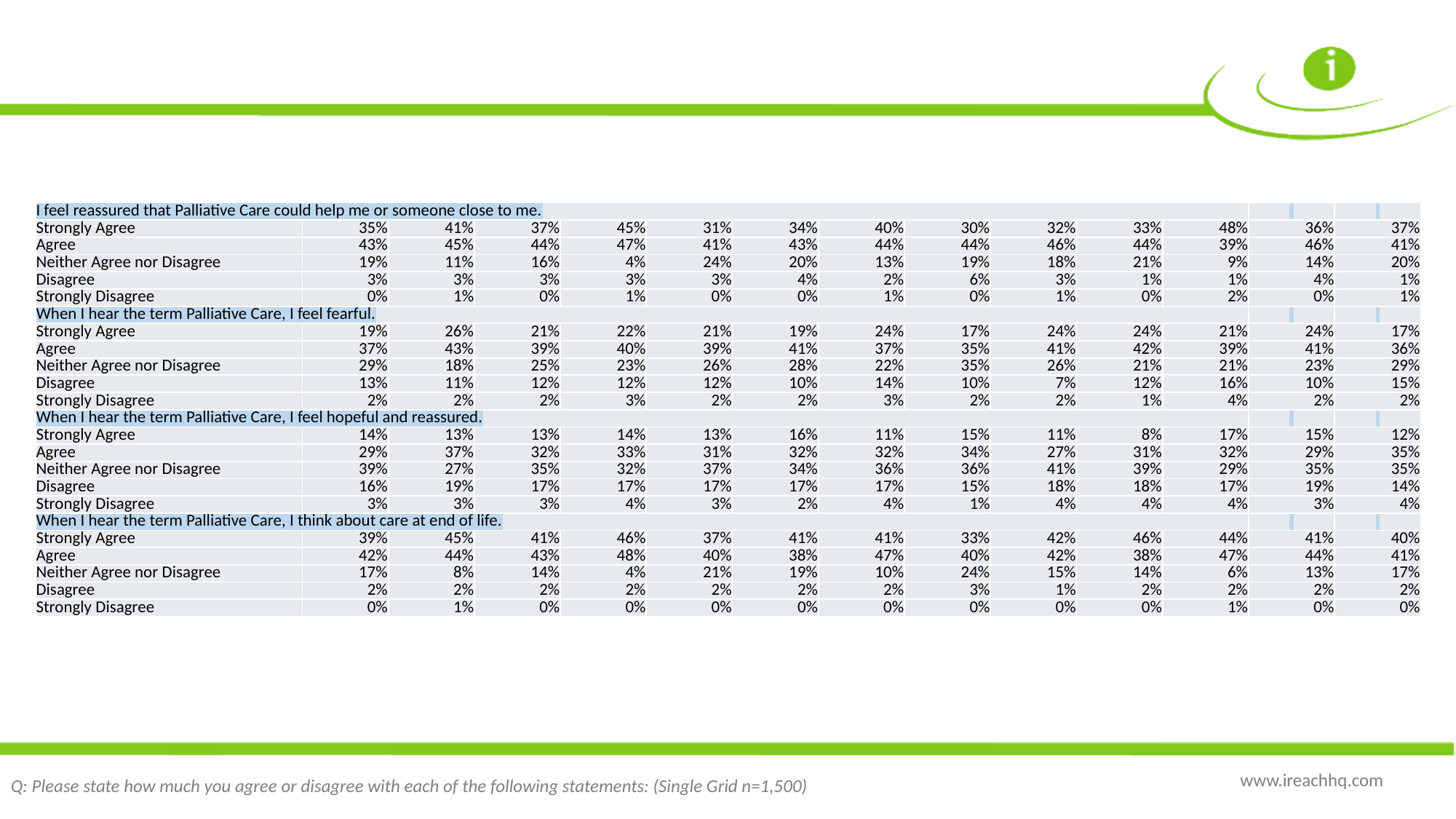

| I feel reassured that Palliative Care could help me or someone close to me. |  |  |  |  |  |  |  |  |  |  |  |  |  |
| --- | --- | --- | --- | --- | --- | --- | --- | --- | --- | --- | --- | --- | --- |
| Strongly Agree | 35% | 41% | 37% | 45% | 31% | 34% | 40% | 30% | 32% | 33% | 48% | 36% | 37% |
| Agree | 43% | 45% | 44% | 47% | 41% | 43% | 44% | 44% | 46% | 44% | 39% | 46% | 41% |
| Neither Agree nor Disagree | 19% | 11% | 16% | 4% | 24% | 20% | 13% | 19% | 18% | 21% | 9% | 14% | 20% |
| Disagree | 3% | 3% | 3% | 3% | 3% | 4% | 2% | 6% | 3% | 1% | 1% | 4% | 1% |
| Strongly Disagree | 0% | 1% | 0% | 1% | 0% | 0% | 1% | 0% | 1% | 0% | 2% | 0% | 1% |
| When I hear the term Palliative Care, I feel fearful. |  |  |  |  |  |  |  |  |  |  |  |  |  |
| Strongly Agree | 19% | 26% | 21% | 22% | 21% | 19% | 24% | 17% | 24% | 24% | 21% | 24% | 17% |
| Agree | 37% | 43% | 39% | 40% | 39% | 41% | 37% | 35% | 41% | 42% | 39% | 41% | 36% |
| Neither Agree nor Disagree | 29% | 18% | 25% | 23% | 26% | 28% | 22% | 35% | 26% | 21% | 21% | 23% | 29% |
| Disagree | 13% | 11% | 12% | 12% | 12% | 10% | 14% | 10% | 7% | 12% | 16% | 10% | 15% |
| Strongly Disagree | 2% | 2% | 2% | 3% | 2% | 2% | 3% | 2% | 2% | 1% | 4% | 2% | 2% |
| When I hear the term Palliative Care, I feel hopeful and reassured. |  |  |  |  |  |  |  |  |  |  |  |  |  |
| Strongly Agree | 14% | 13% | 13% | 14% | 13% | 16% | 11% | 15% | 11% | 8% | 17% | 15% | 12% |
| Agree | 29% | 37% | 32% | 33% | 31% | 32% | 32% | 34% | 27% | 31% | 32% | 29% | 35% |
| Neither Agree nor Disagree | 39% | 27% | 35% | 32% | 37% | 34% | 36% | 36% | 41% | 39% | 29% | 35% | 35% |
| Disagree | 16% | 19% | 17% | 17% | 17% | 17% | 17% | 15% | 18% | 18% | 17% | 19% | 14% |
| Strongly Disagree | 3% | 3% | 3% | 4% | 3% | 2% | 4% | 1% | 4% | 4% | 4% | 3% | 4% |
| When I hear the term Palliative Care, I think about care at end of life. |  |  |  |  |  |  |  |  |  |  |  |  |  |
| Strongly Agree | 39% | 45% | 41% | 46% | 37% | 41% | 41% | 33% | 42% | 46% | 44% | 41% | 40% |
| Agree | 42% | 44% | 43% | 48% | 40% | 38% | 47% | 40% | 42% | 38% | 47% | 44% | 41% |
| Neither Agree nor Disagree | 17% | 8% | 14% | 4% | 21% | 19% | 10% | 24% | 15% | 14% | 6% | 13% | 17% |
| Disagree | 2% | 2% | 2% | 2% | 2% | 2% | 2% | 3% | 1% | 2% | 2% | 2% | 2% |
| Strongly Disagree | 0% | 1% | 0% | 0% | 0% | 0% | 0% | 0% | 0% | 0% | 1% | 0% | 0% |
Q: Please state how much you agree or disagree with each of the following statements: (Single Grid n=1,500)